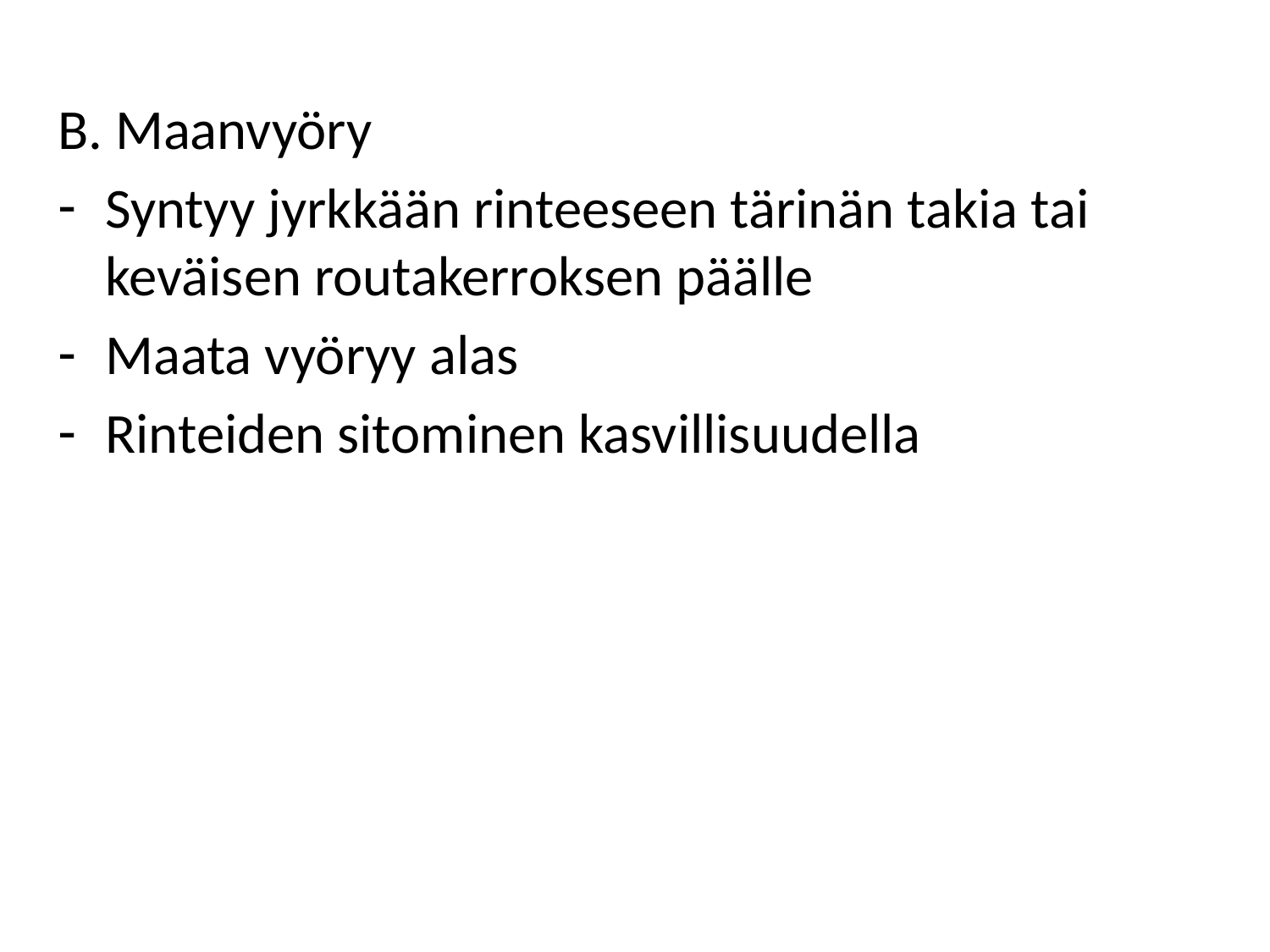

B. Maanvyöry
Syntyy jyrkkään rinteeseen tärinän takia tai keväisen routakerroksen päälle
Maata vyöryy alas
Rinteiden sitominen kasvillisuudella